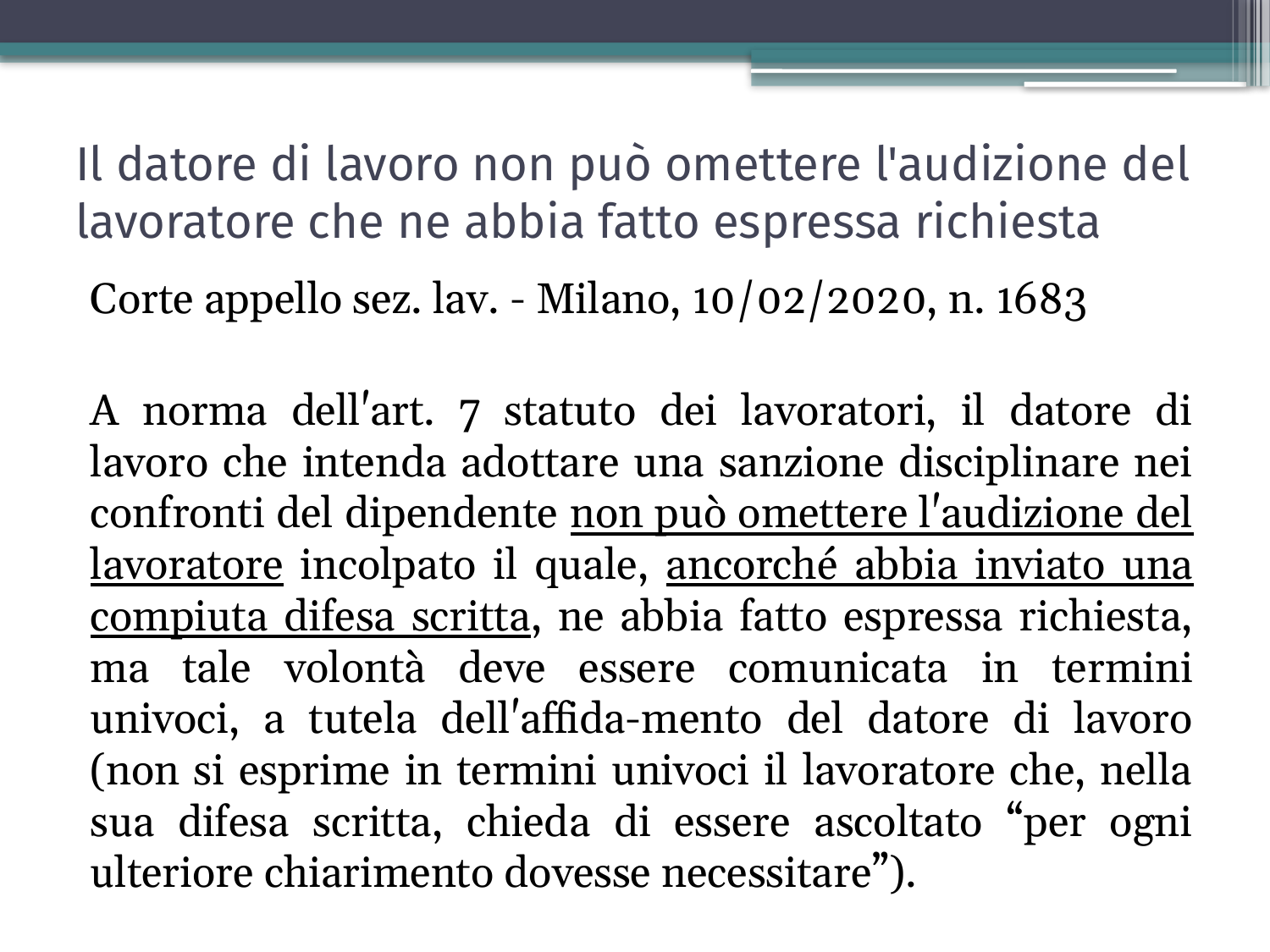

# Il datore di lavoro non può omettere l'audizione del lavoratore che ne abbia fatto espressa richiesta
Corte appello sez. lav. - Milano, 10/02/2020, n. 1683

A norma dell'art. 7 statuto dei lavoratori, il datore di lavoro che intenda adottare una sanzione disciplinare nei confronti del dipendente non può omettere l'audizione del lavoratore incolpato il quale, ancorché abbia inviato una compiuta difesa scritta, ne abbia fatto espressa richiesta, ma tale volontà deve essere comunicata in termini univoci, a tutela dell'affida-mento del datore di lavoro (non si esprime in termini univoci il lavoratore che, nella sua difesa scritta, chieda di essere ascoltato “per ogni ulteriore chiarimento dovesse necessitare”).